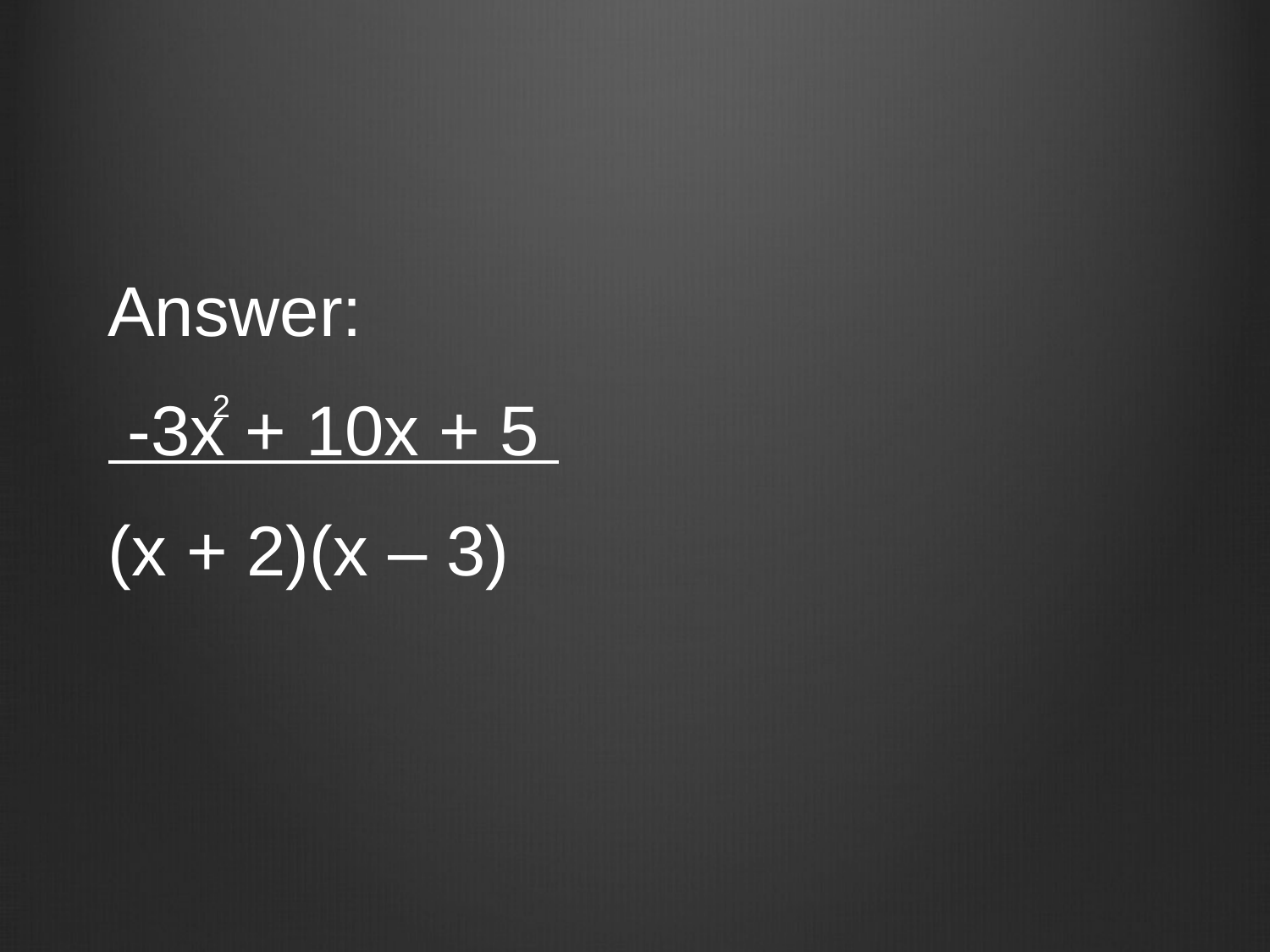

Answer:
 -3x + 10x + 5
(x + 2)(x – 3)
2